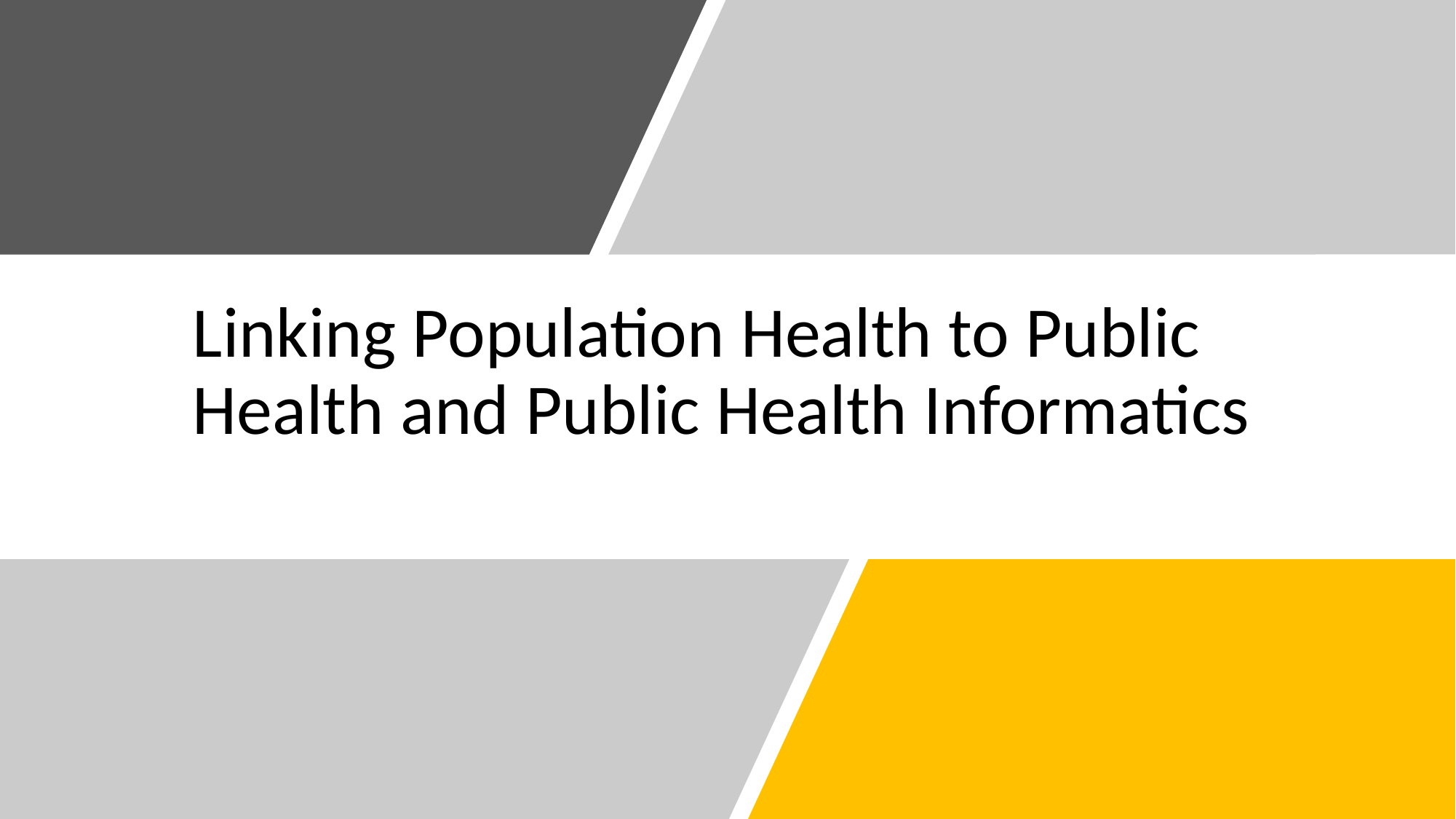

# Linking Population Health to Public Health and Public Health Informatics